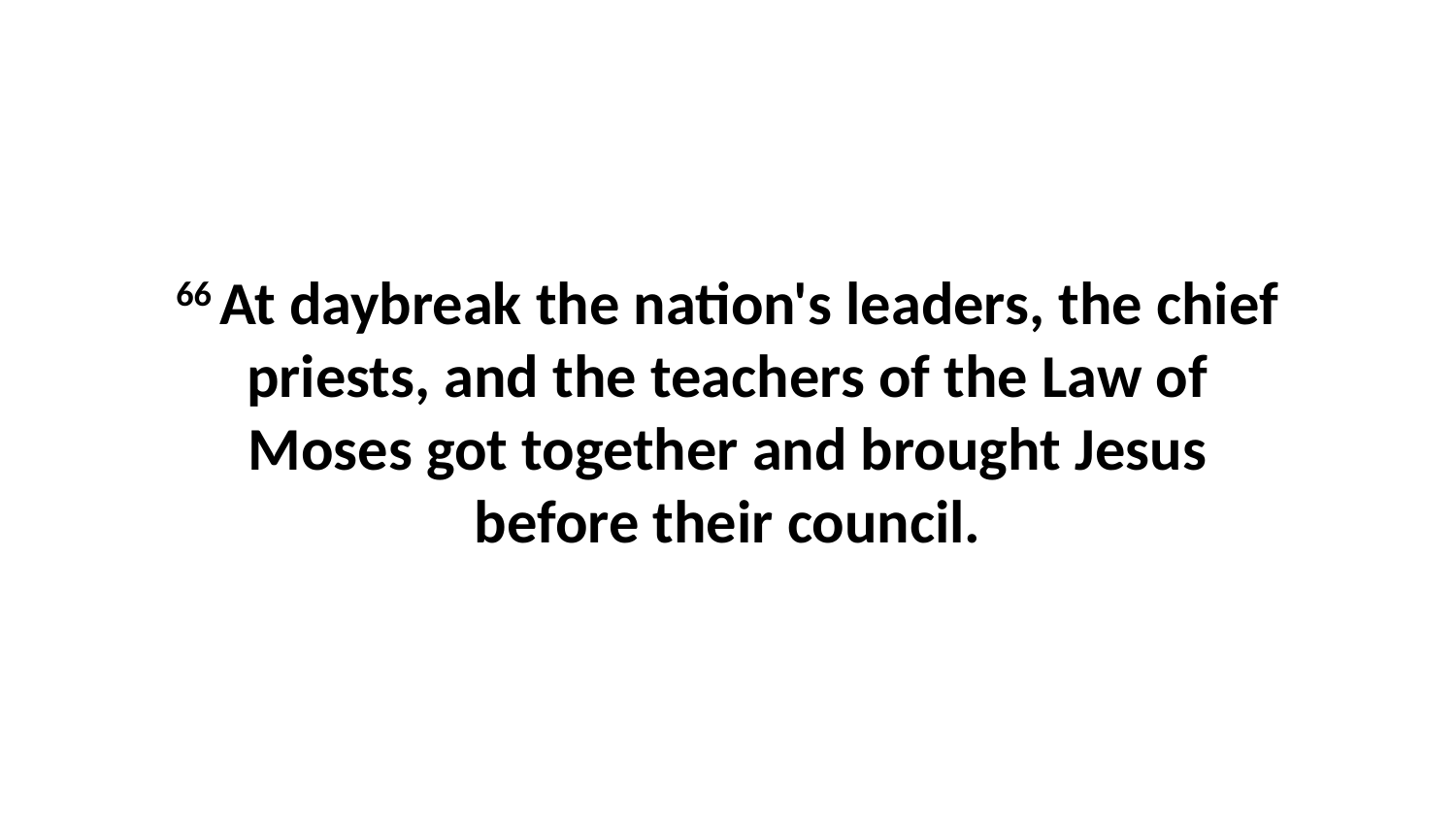

66 At daybreak the nation's leaders, the chief priests, and the teachers of the Law of Moses got together and brought Jesus before their council.